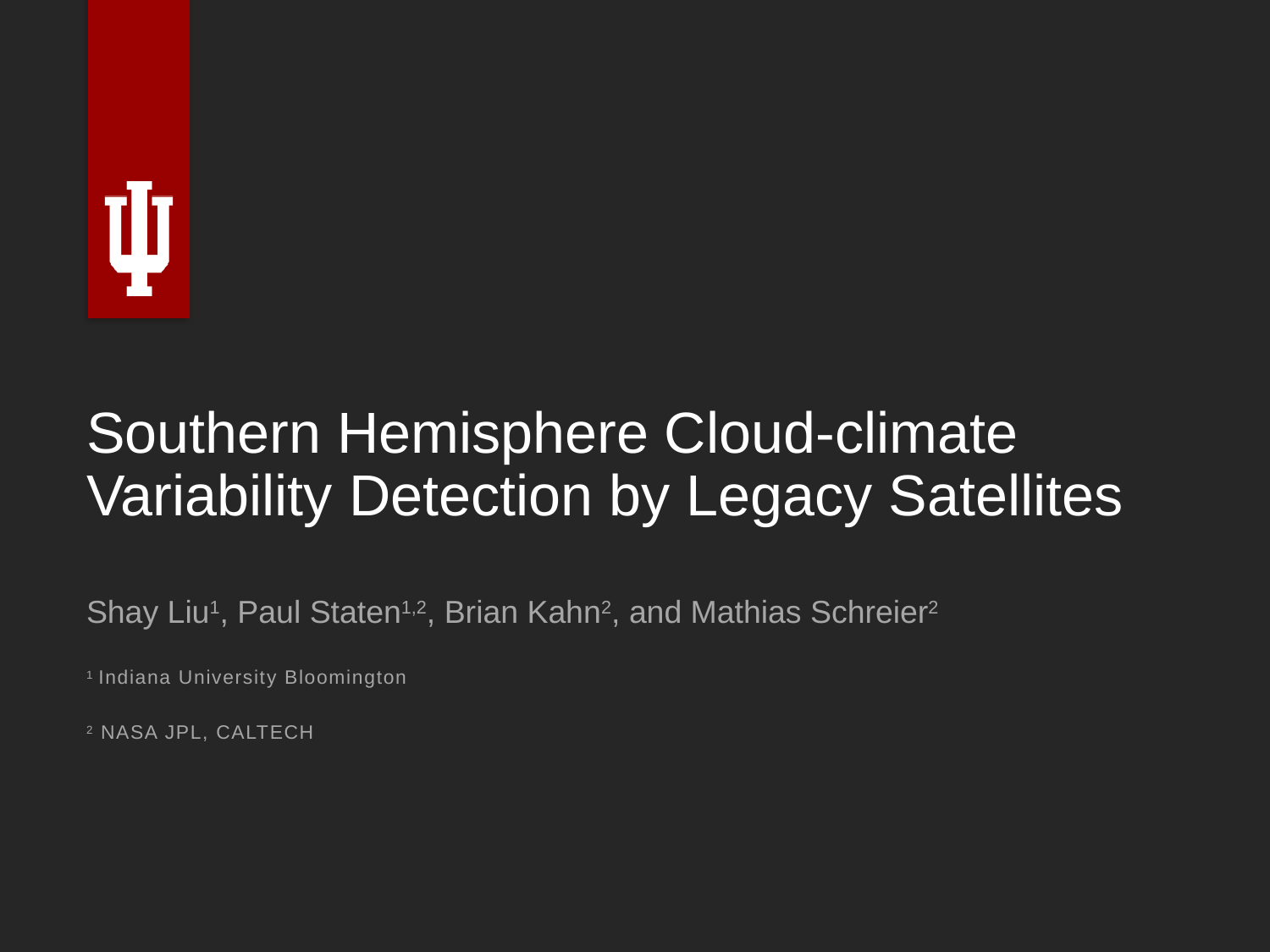

# Southern Hemisphere Cloud-climate Variability Detection by Legacy Satellites
Shay Liu1, Paul Staten1,2, Brian Kahn2, and Mathias Schreier2
1 Indiana University Bloomington
2 NASA JPL, CALTECH